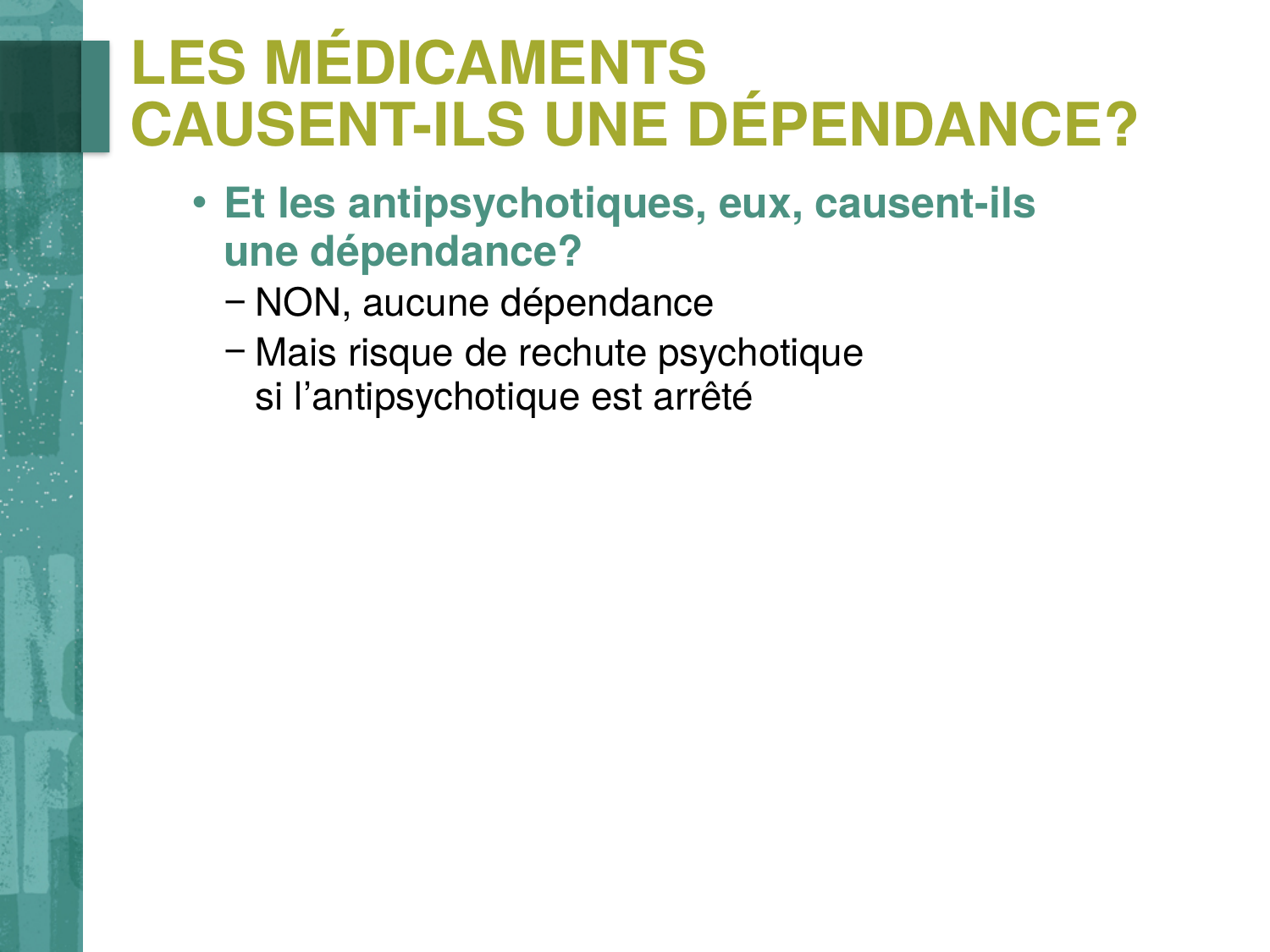

# Les médicaments causent-ils une dépendance?
Et les antipsychotiques, eux, causent-ils
une dépendance?
NON, aucune dépendance
Mais risque de rechute psychotique
si l’antipsychotique est arrêté